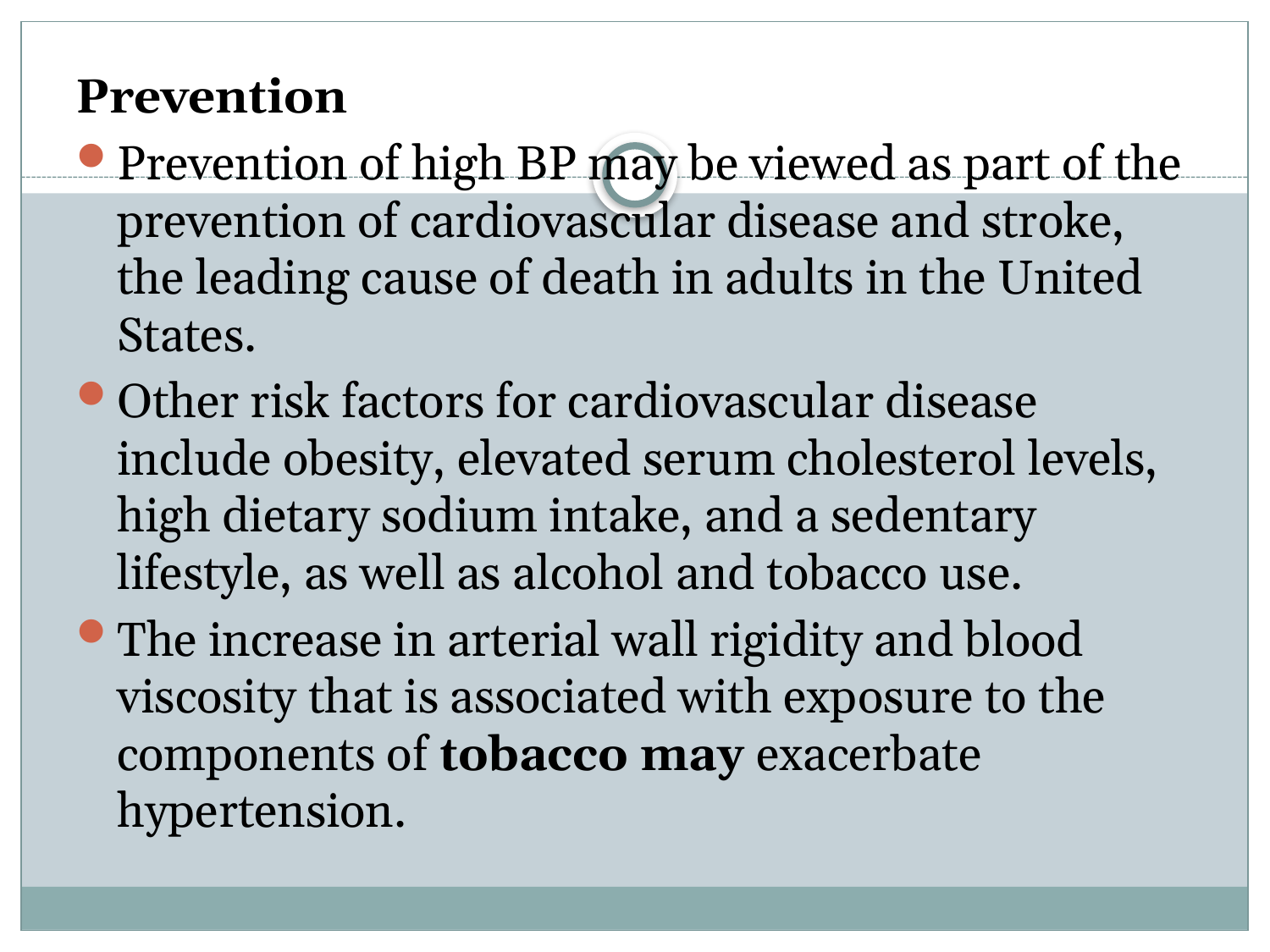

Prevention
Prevention of high BP may be viewed as part of the prevention of cardiovascular disease and stroke, the leading cause of death in adults in the United States.
Other risk factors for cardiovascular disease include obesity, elevated serum cholesterol levels, high dietary sodium intake, and a sedentary lifestyle, as well as alcohol and tobacco use.
The increase in arterial wall rigidity and blood viscosity that is associated with exposure to the components of tobacco may exacerbate hypertension.